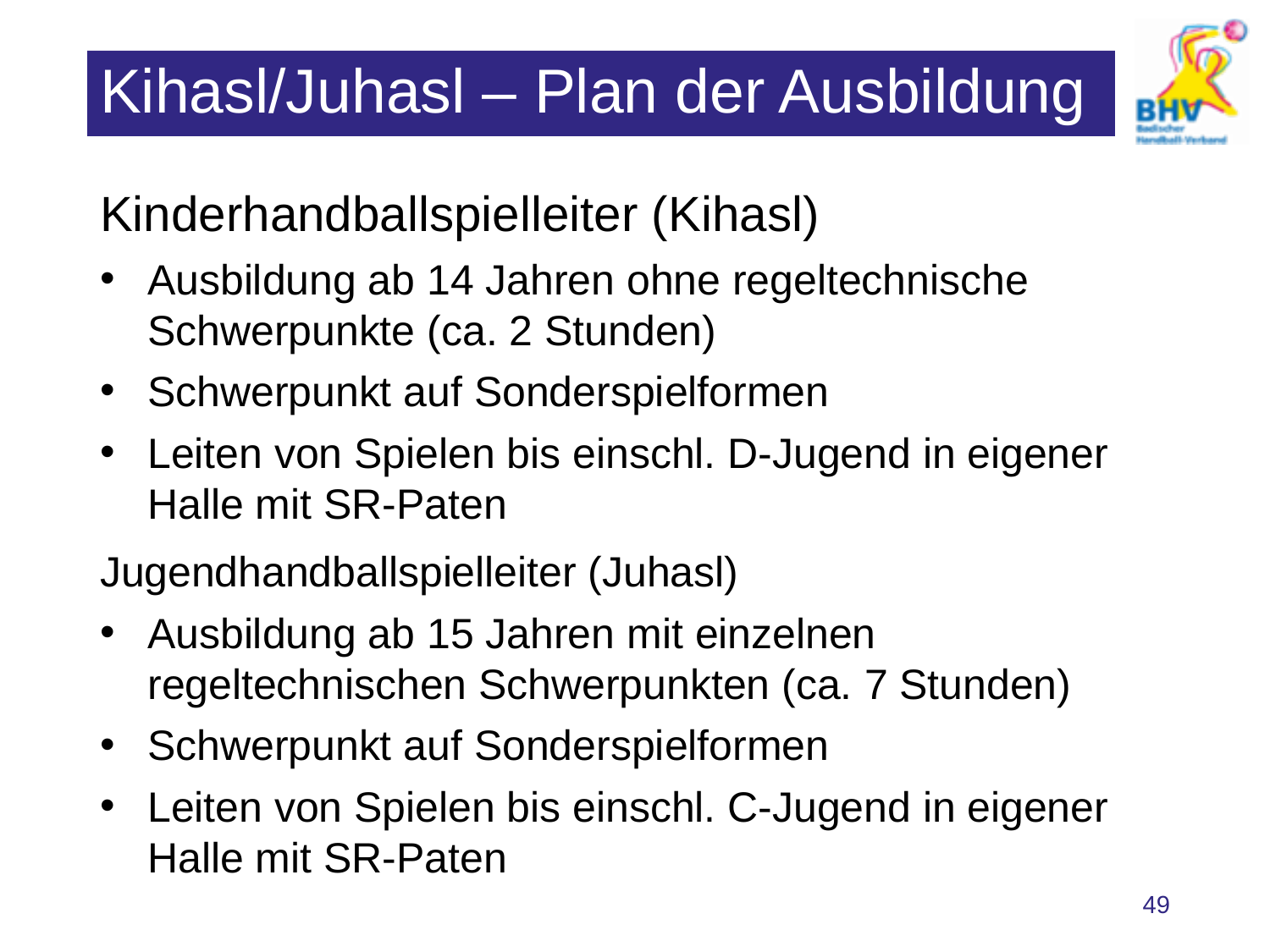

# Kihasl/Juhasl – Plan der Ausbildung
Kinderhandballspielleiter (Kihasl)
Ausbildung ab 14 Jahren ohne regeltechnische Schwerpunkte (ca. 2 Stunden)
Schwerpunkt auf Sonderspielformen
Leiten von Spielen bis einschl. D-Jugend in eigener Halle mit SR-Paten
Jugendhandballspielleiter (Juhasl)
Ausbildung ab 15 Jahren mit einzelnen regeltechnischen Schwerpunkten (ca. 7 Stunden)
Schwerpunkt auf Sonderspielformen
Leiten von Spielen bis einschl. C-Jugend in eigener Halle mit SR-Paten

49